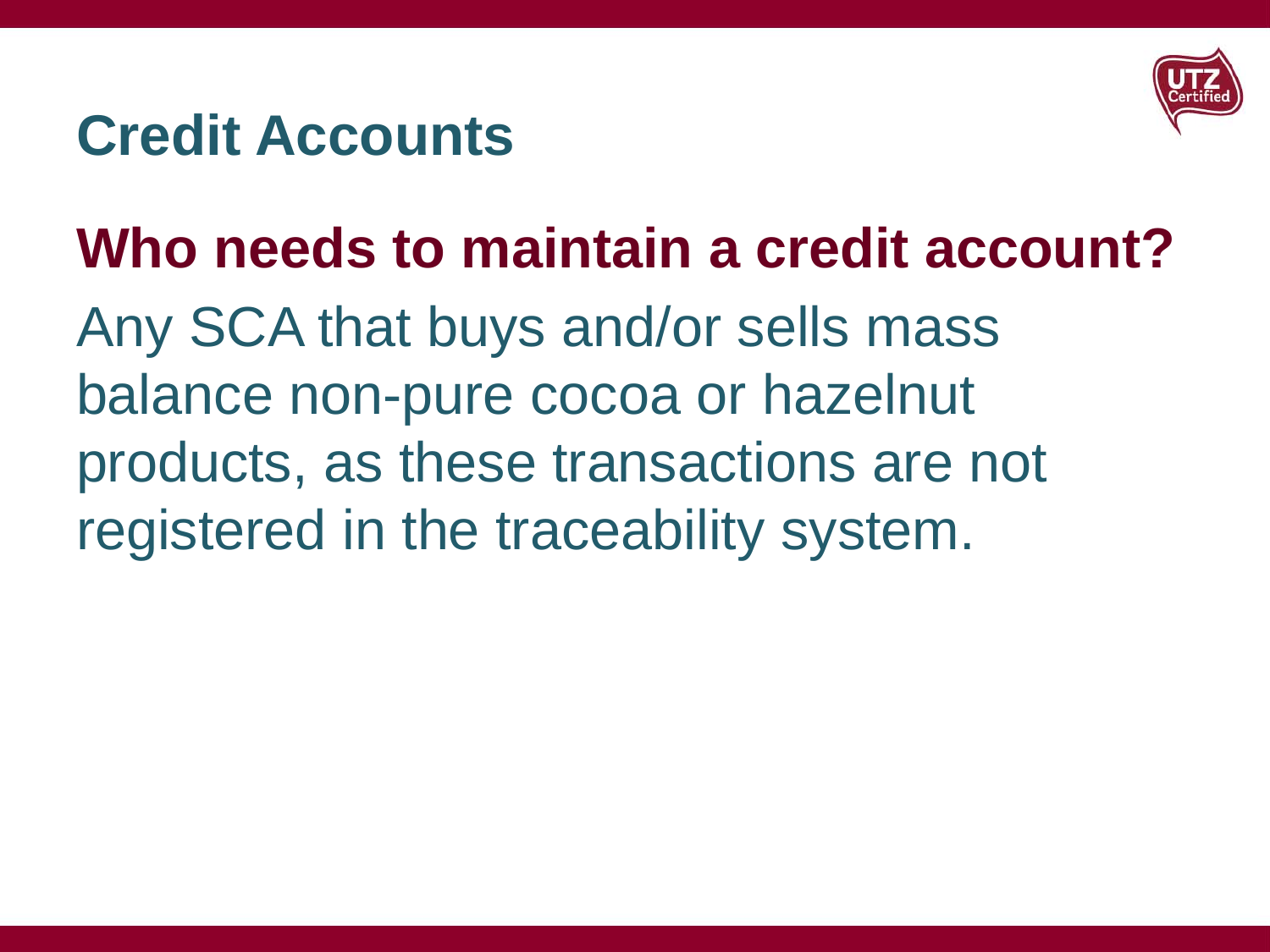

# Credit Accounts
Who needs to maintain a credit account?
Any SCA that buys and/or sells mass balance non-pure cocoa or hazelnut products, as these transactions are not registered in the traceability system.